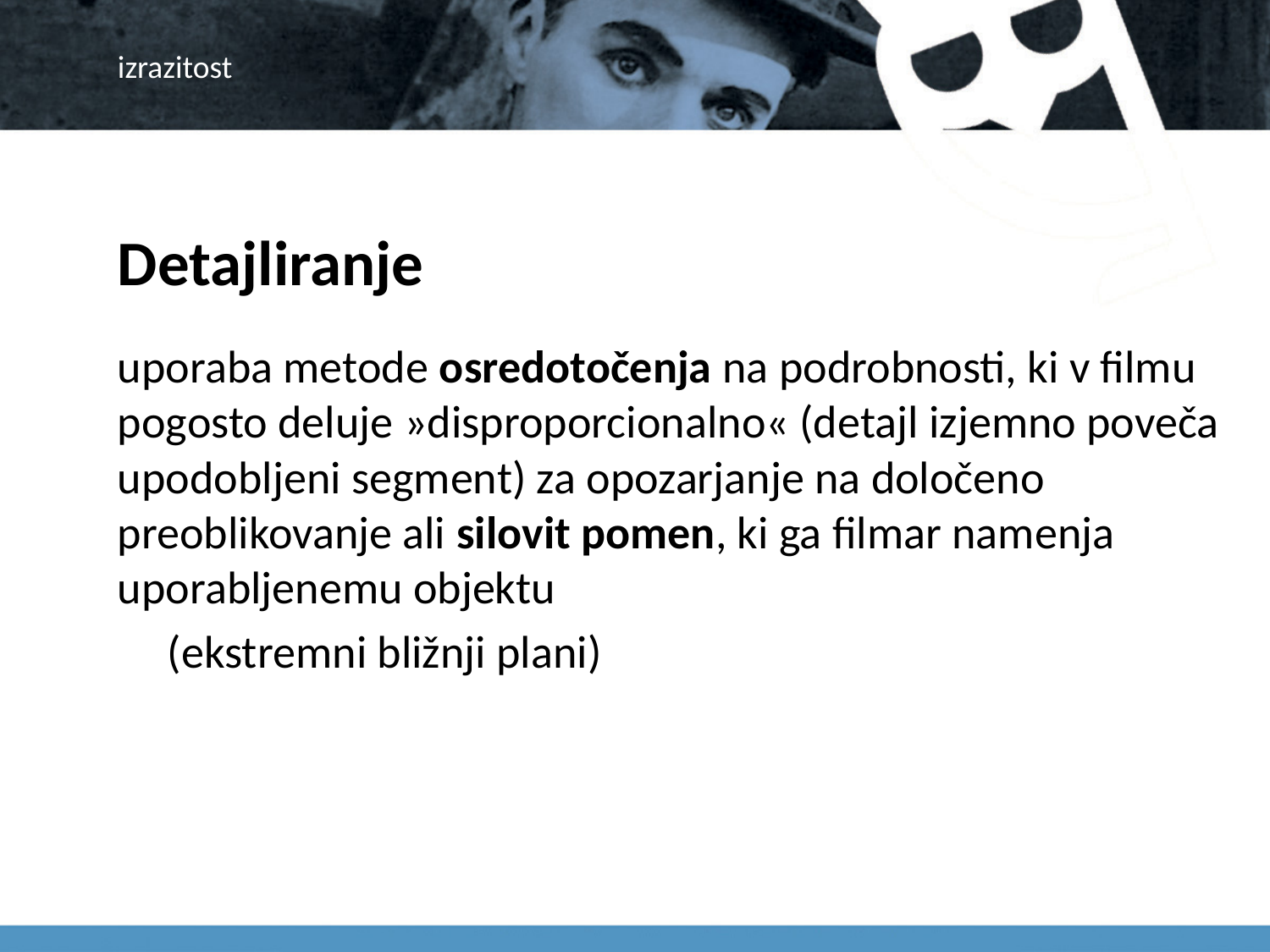

# izrazitost
Detajliranje

uporaba metode osredotočenja na podrobnosti, ki v filmu pogosto deluje »disproporcionalno« (detajl izjemno poveča upodobljeni segment) za opozarjanje na določeno preoblikovanje ali silovit pomen, ki ga filmar namenja uporabljenemu objektu
(ekstremni bližnji plani)